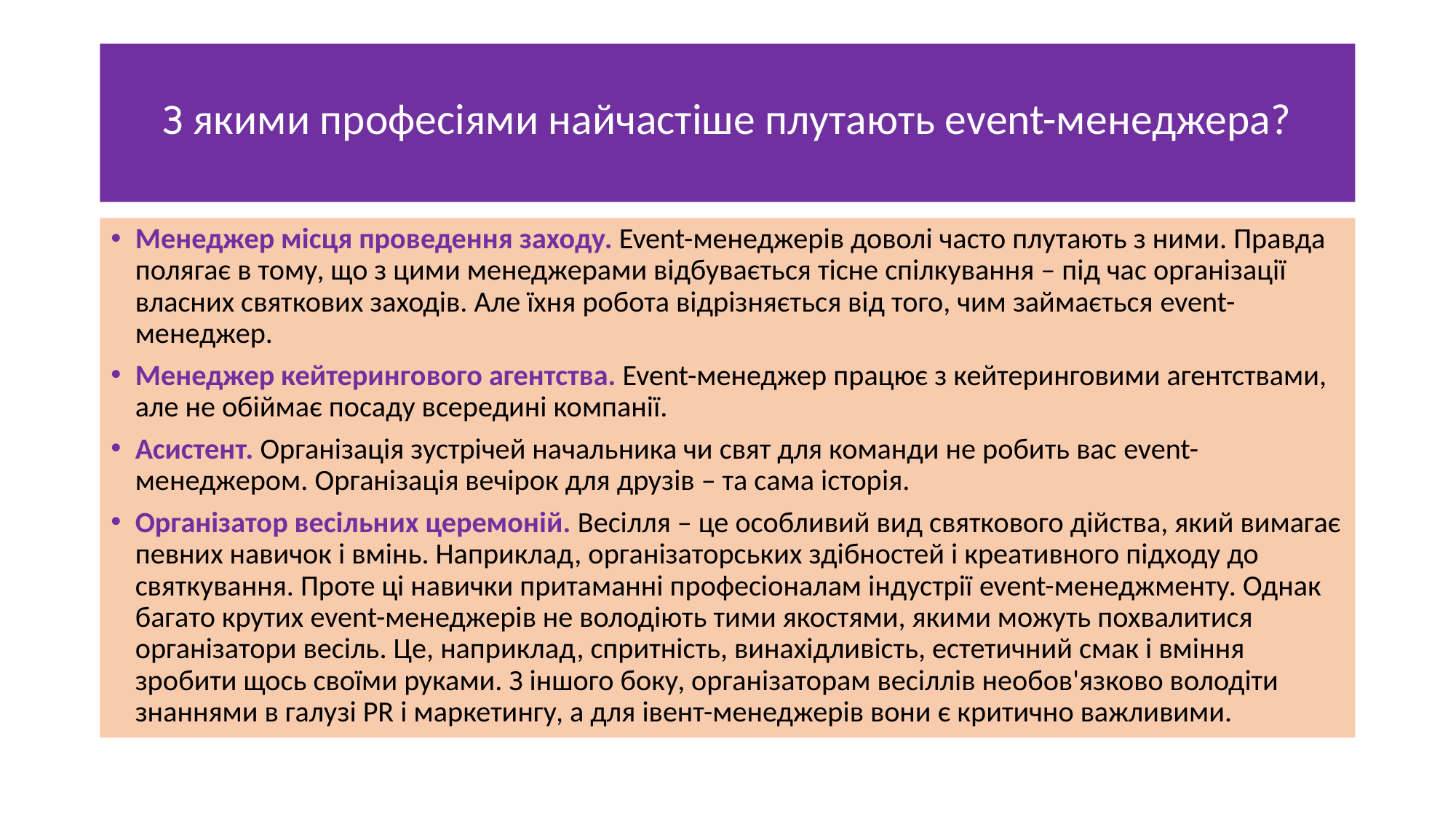

# З якими професіями найчастіше плутають event-менеджера?
Менеджер місця проведення заходу. Event-менеджерів доволі часто плутають з ними. Правда полягає в тому, що з цими менеджерами відбувається тісне спілкування – під час організації власних святкових заходів. Але їхня робота відрізняється від того, чим займається event-менеджер.
Менеджер кейтерингового агентства. Event-менеджер працює з кейтеринговими агентствами, але не обіймає посаду всередині компанії.
Асистент. Організація зустрічей начальника чи свят для команди не робить вас event-менеджером. Організація вечірок для друзів – та сама історія.
Організатор весільних церемоній. Весілля – це особливий вид святкового дійства, який вимагає певних навичок і вмінь. Наприклад, організаторських здібностей і креативного підходу до святкування. Проте ці навички притаманні професіоналам індустрії event-менеджменту. Однак багато крутих event-менеджерів не володіють тими якостями, якими можуть похвалитися організатори весіль. Це, наприклад, спритність, винахідливість, естетичний смак і вміння зробити щось своїми руками. З іншого боку, організаторам весіллів необов'язково володіти знаннями в галузі PR і маркетингу, а для івент-менеджерів вони є критично важливими.